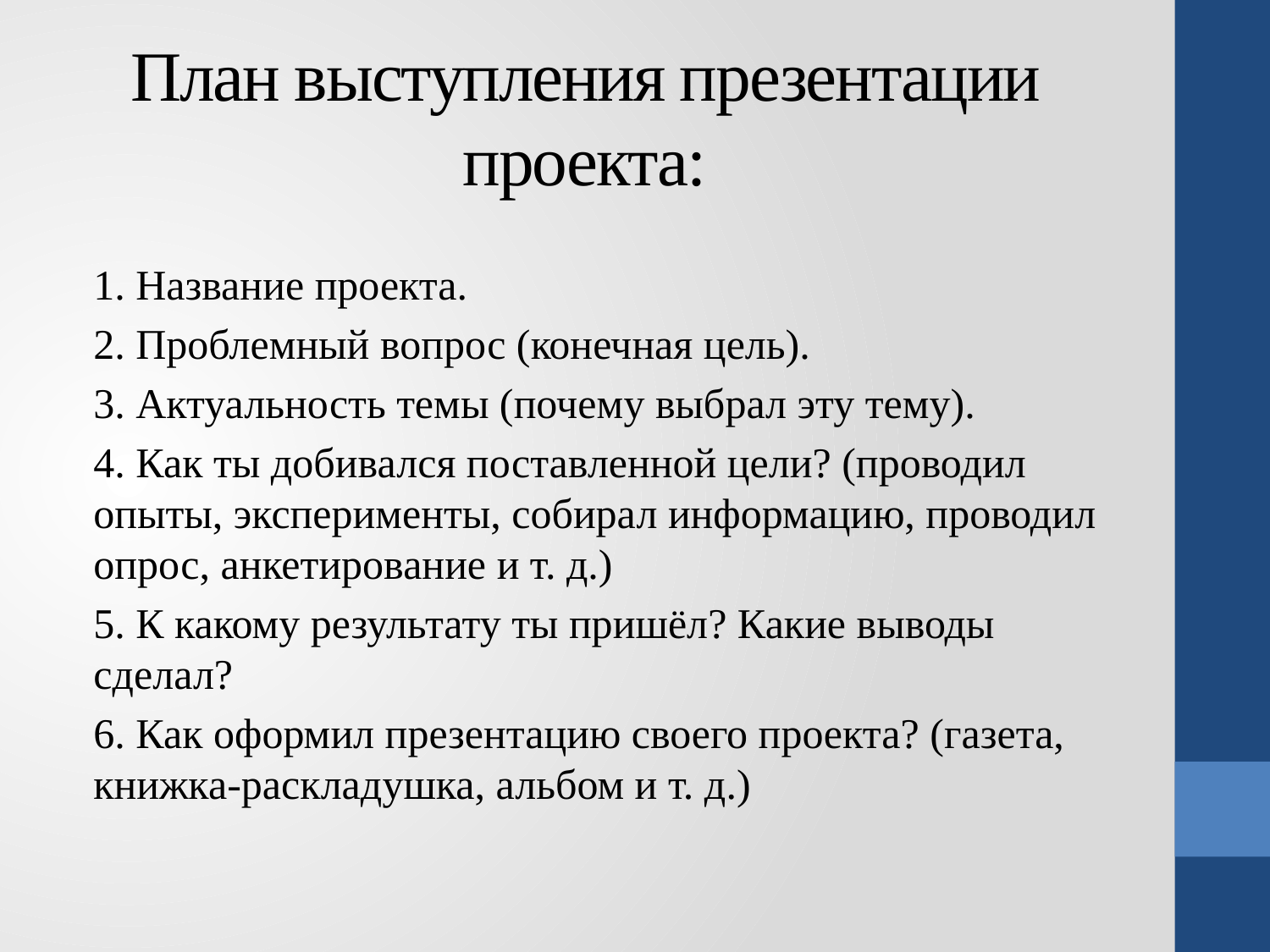

# План выступления презентации проекта:

1. Название проекта.
2. Проблемный вопрос (конечная цель).
3. Актуальность темы (почему выбрал эту тему).
4. Как ты добивался поставленной цели? (проводил опыты, эксперименты, собирал информацию, проводил опрос, анкетирование и т. д.)
5. К какому результату ты пришёл? Какие выводы сделал?
6. Как оформил презентацию своего проекта? (газета, книжка-раскладушка, альбом и т. д.)